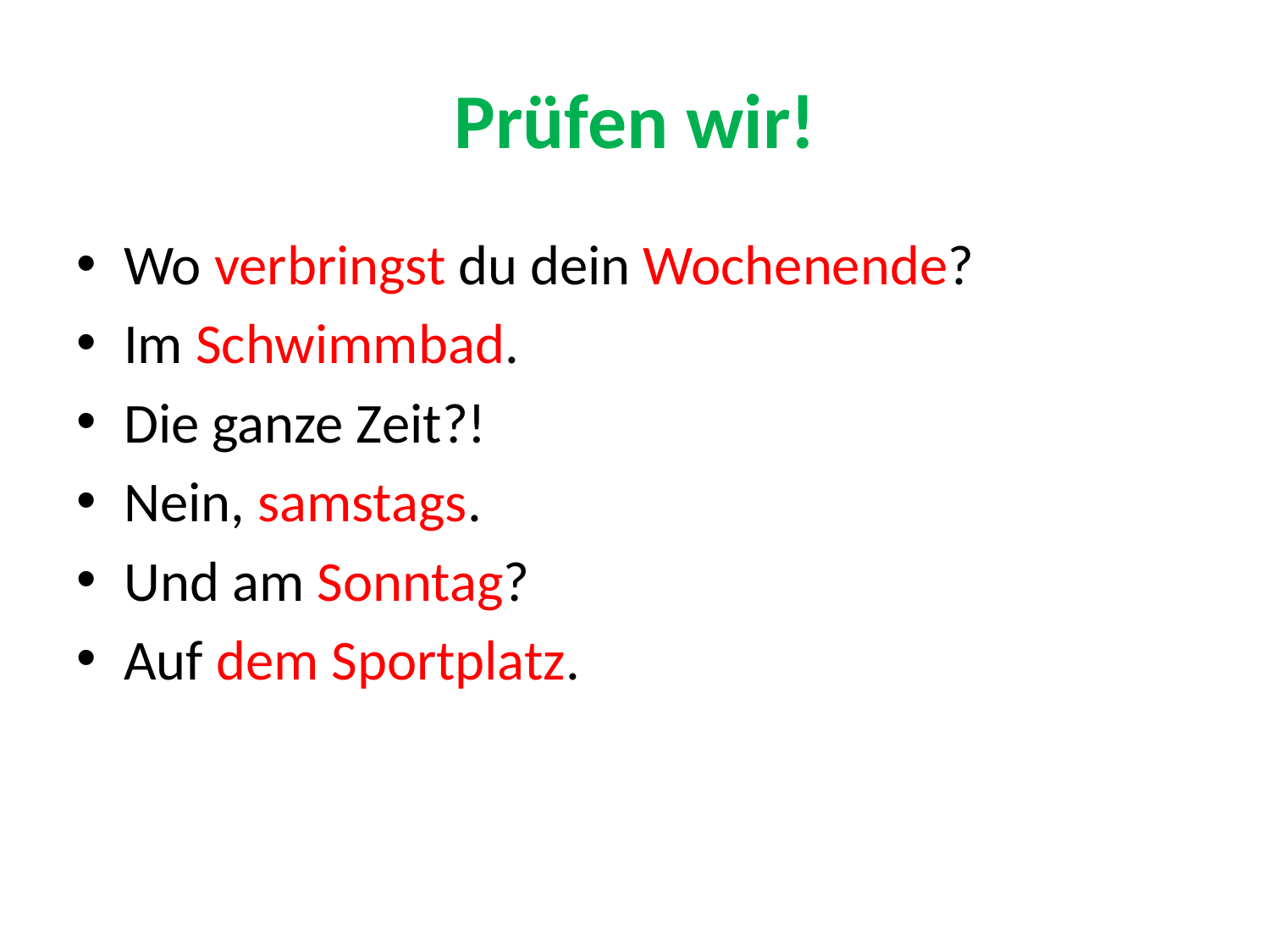

# Prüfen wir!
Wo verbringst du dein Wochenende?
Im Schwimmbad.
Die ganze Zeit?!
Nein, samstags.
Und am Sonntag?
Auf dem Sportplatz.